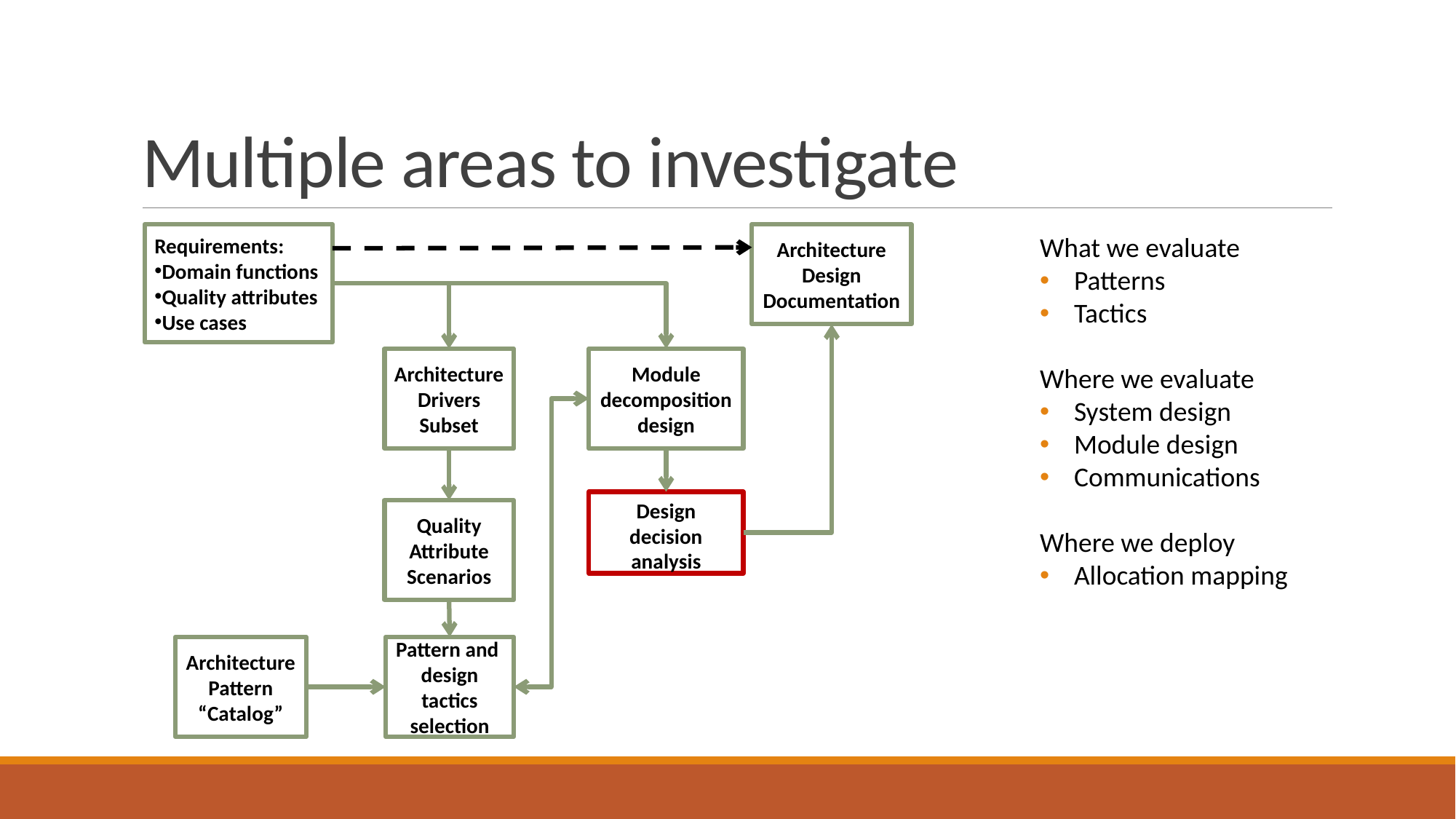

# Multiple areas to investigate
Requirements:
Domain functions
Quality attributes
Use cases
Architecture
Design Documentation
Architecture
Drivers
Subset
Module
decomposition
design
Design
decision
analysis
Quality
Attribute
Scenarios
Pattern and
design tactics
selection
Architecture
Pattern
“Catalog”
What we evaluate
Patterns
Tactics

Where we evaluate
System design
Module design
Communications

Where we deploy
Allocation mapping